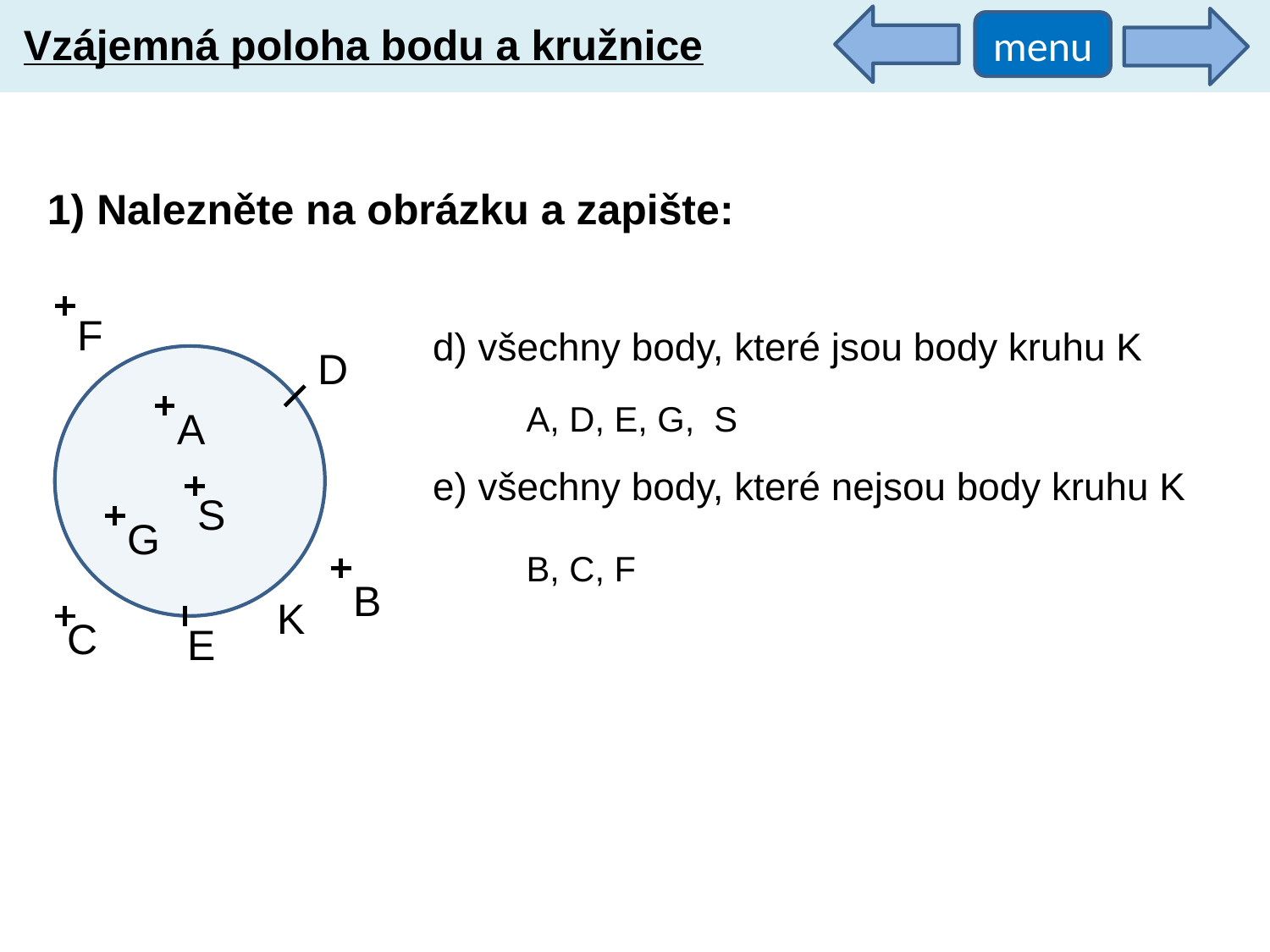

Vzájemná poloha bodu a kružnice
menu
1) Nalezněte na obrázku a zapište:
F
  d) všechny body, které jsou body kruhu K

  e) všechny body, které nejsou body kruhu K

D

A, D, E, G,  S
A
S
G
B, C, F
B
K
C
E